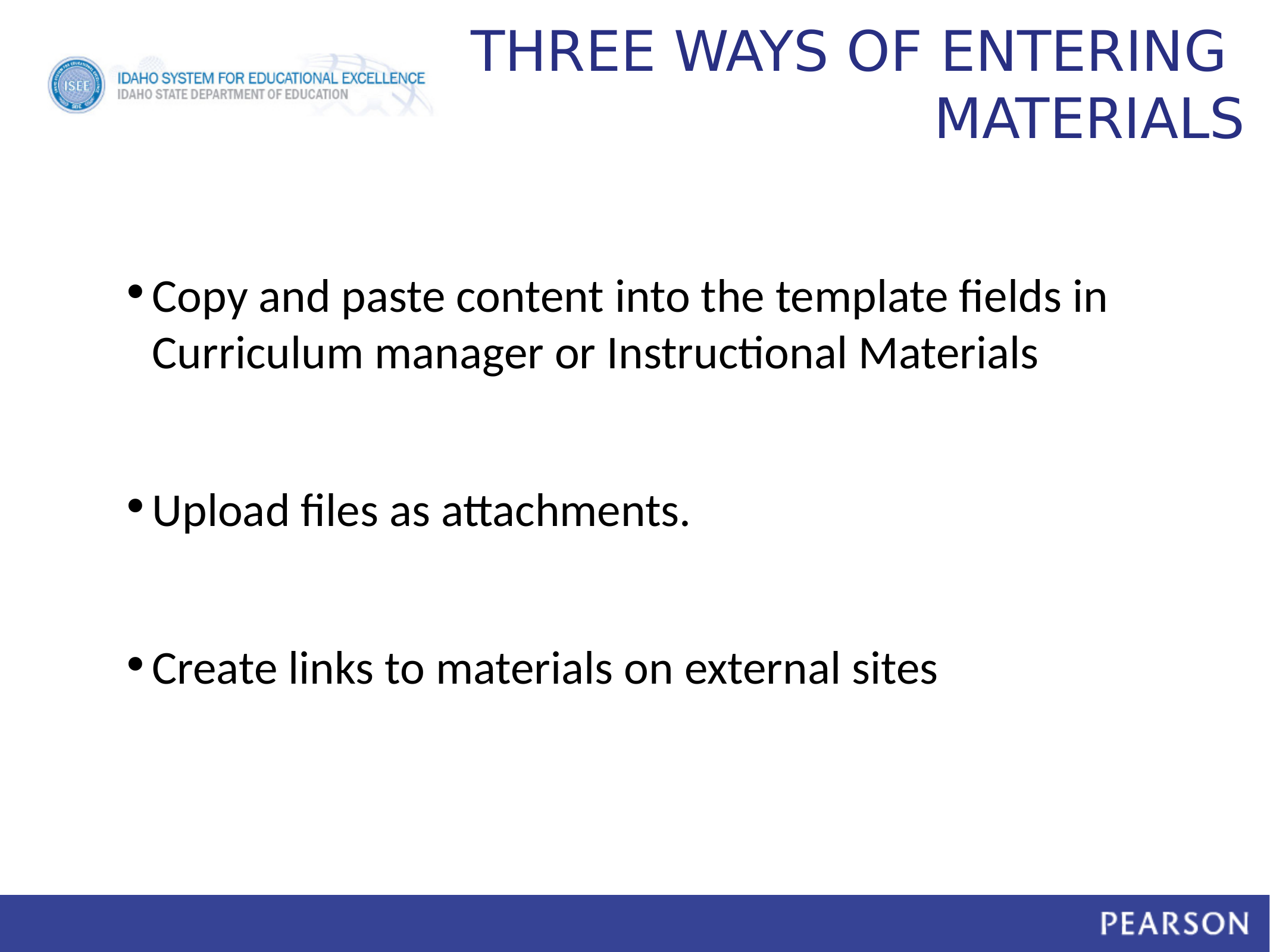

# THREE WAYS OF ENTERING MATERIALS
Copy and paste content into the template fields in Curriculum manager or Instructional Materials

Upload files as attachments.

Create links to materials on external sites